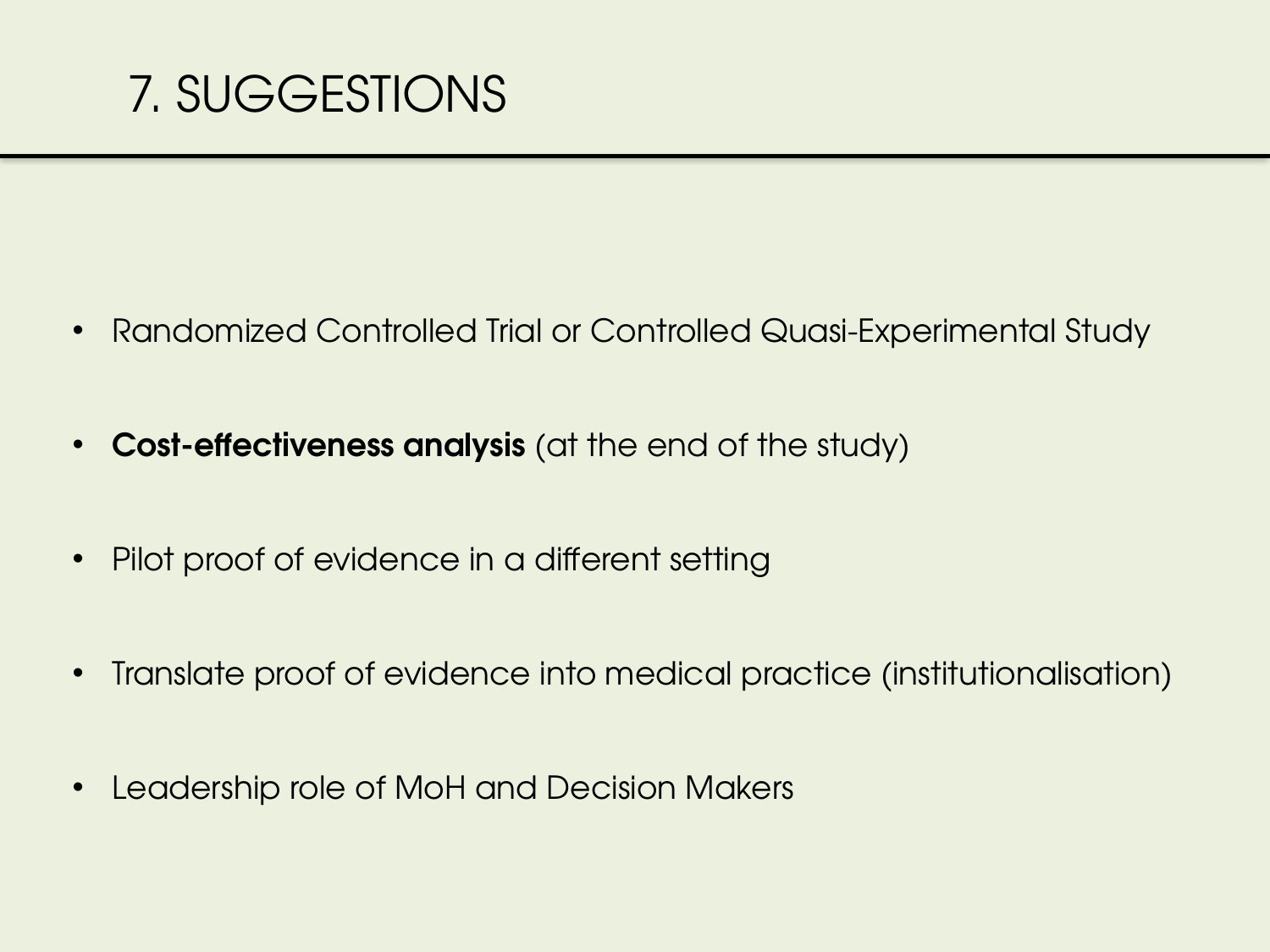

7. SUGGESTIONS

Randomized Controlled Trial or Controlled Quasi-Experimental Study
Cost-effectiveness analysis (at the end of the study)
Pilot proof of evidence in a different setting
Translate proof of evidence into medical practice (institutionalisation)
Leadership role of MoH and Decision Makers